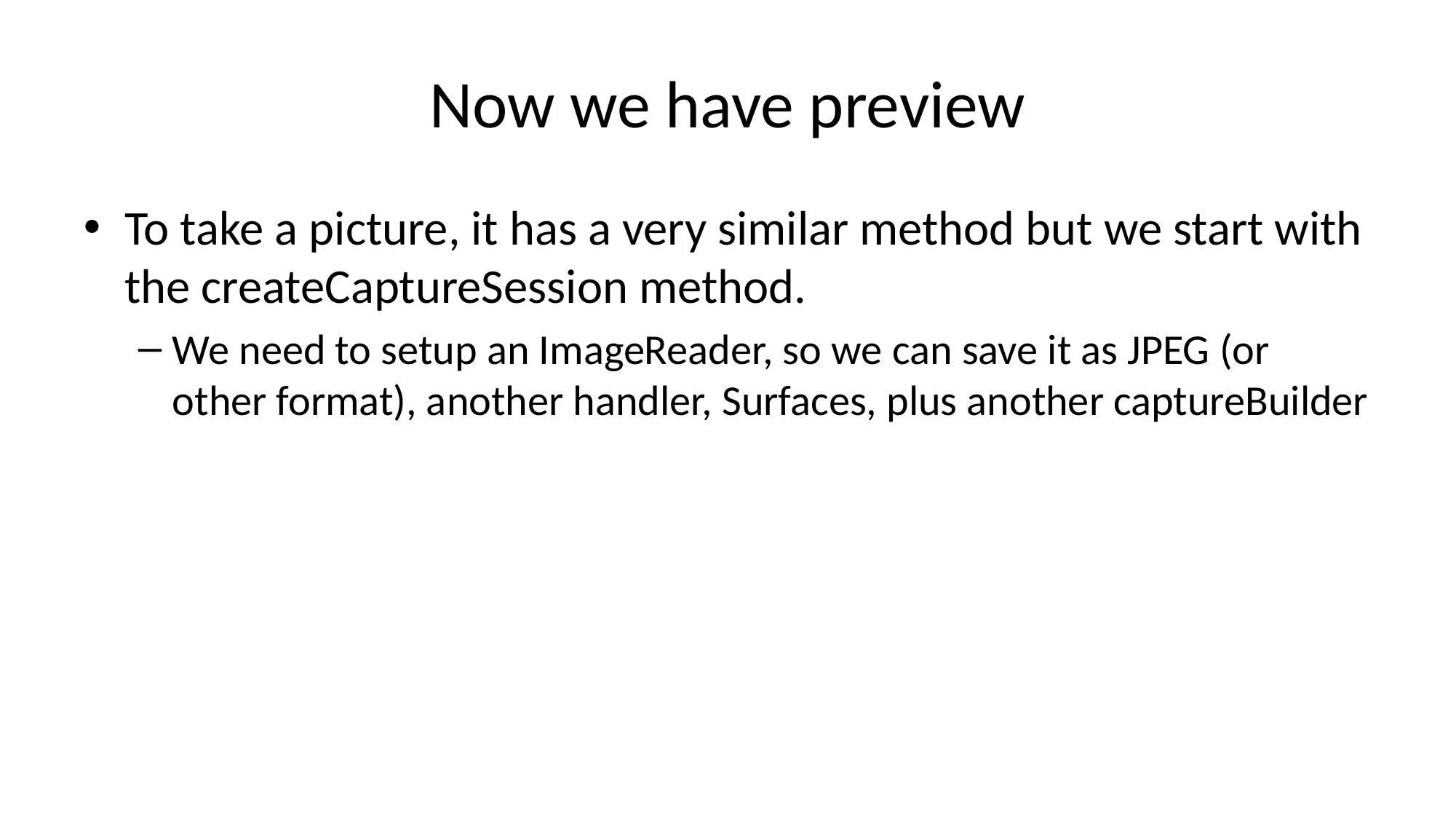

# Now we have preview
To take a picture, it has a very similar method but we start with the createCaptureSession method.
We need to setup an ImageReader, so we can save it as JPEG (or other format), another handler, Surfaces, plus another captureBuilder